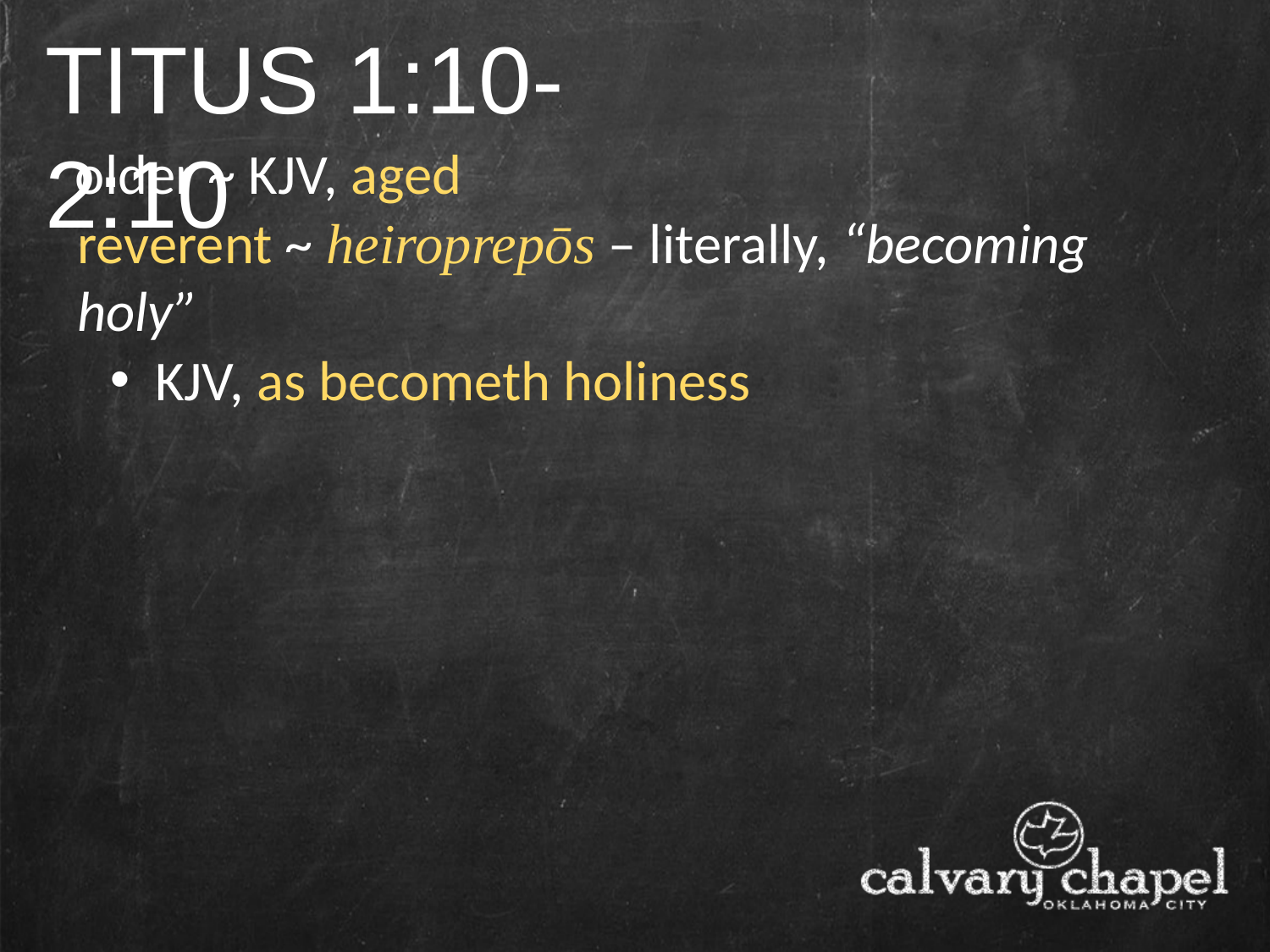

TITUS 1:10-2:10
older ~ KJV, aged
reverent ~ heiroprepōs – literally, “becoming holy”
 KJV, as becometh holiness